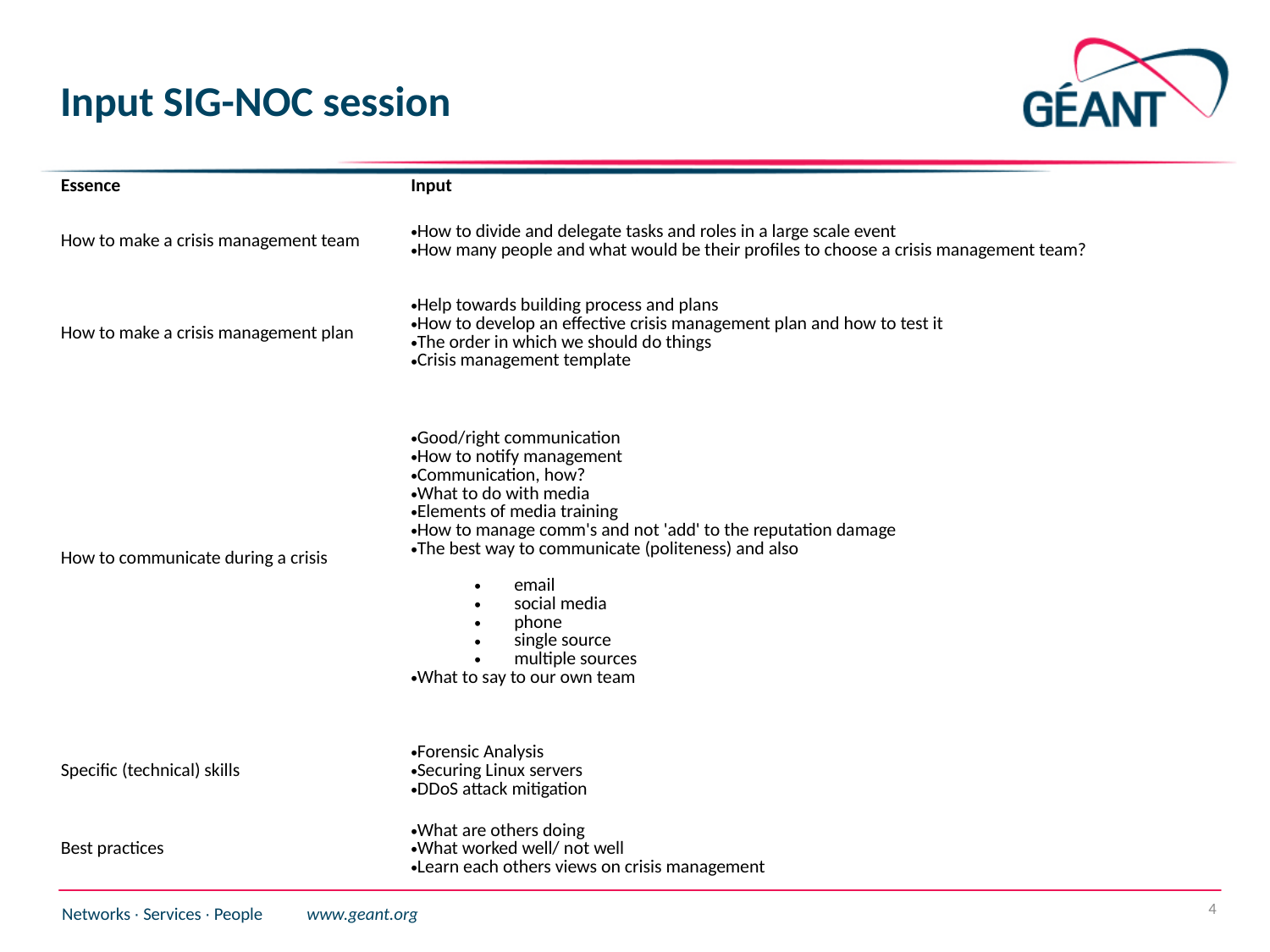

# Input SIG-NOC session
| Essence | Input |
| --- | --- |
| How to make a crisis management team | How to divide and delegate tasks and roles in a large scale event How many people and what would be their profiles to choose a crisis management team? |
| How to make a crisis management plan | Help towards building process and plans How to develop an effective crisis management plan and how to test it The order in which we should do things Crisis management template |
| How to communicate during a crisis | Good/right communication How to notify management Communication, how? What to do with media Elements of media training How to manage comm's and not 'add' to the reputation damage The best way to communicate (politeness) and also email social media phone single source multiple sources What to say to our own team |
| Specific (technical) skills | Forensic Analysis Securing Linux servers DDoS attack mitigation |
| Best practices | What are others doing What worked well/ not well Learn each others views on crisis management |
4